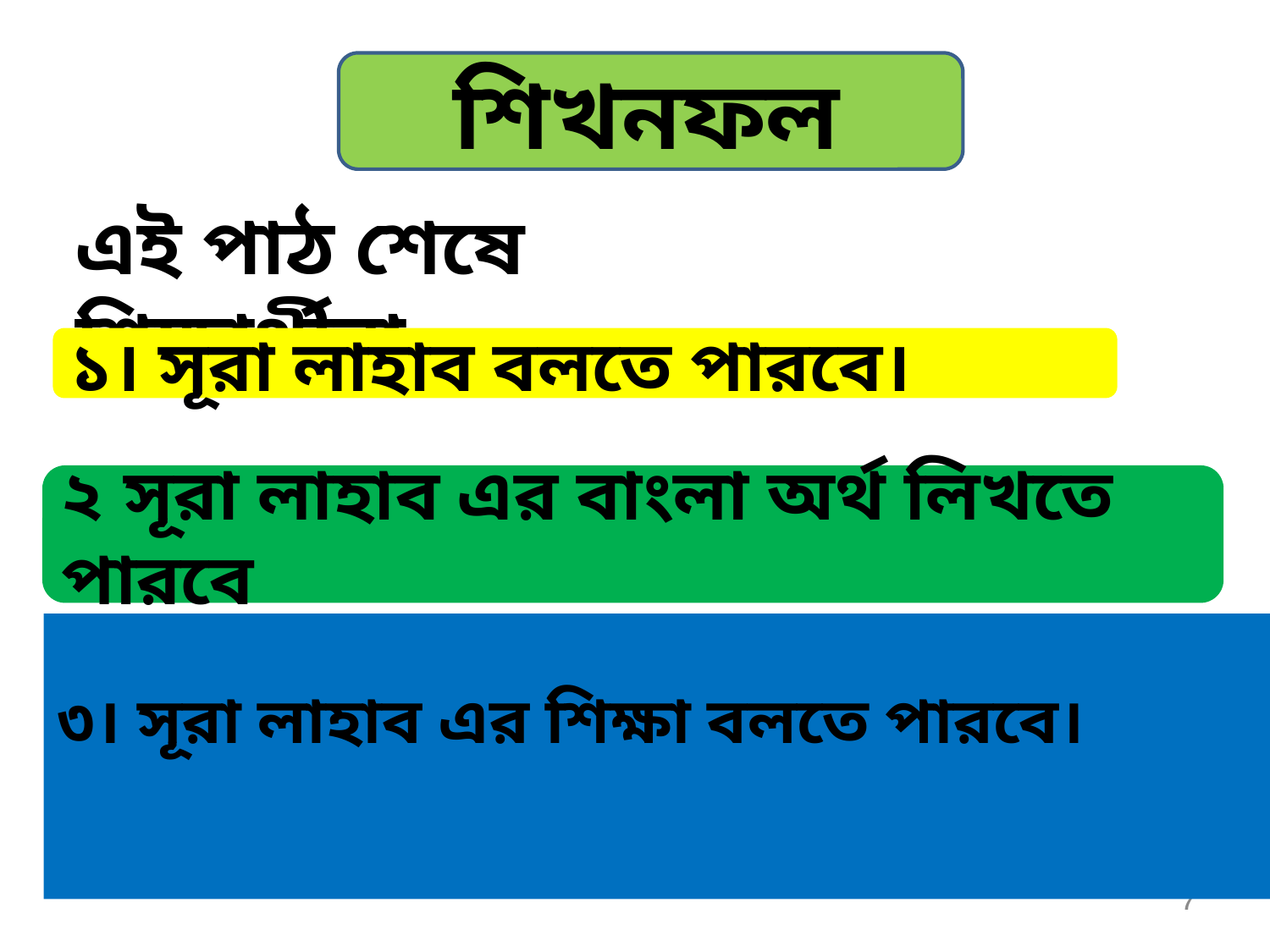

শিখনফল
এই পাঠ শেষে শিক্ষার্থীরা…
১। সূরা লাহাব বলতে পারবে।
২ সূরা লাহাব এর বাংলা অর্থ লিখতে পারবে
৩। সূরা লাহাব এর শিক্ষা বলতে পারবে।

7